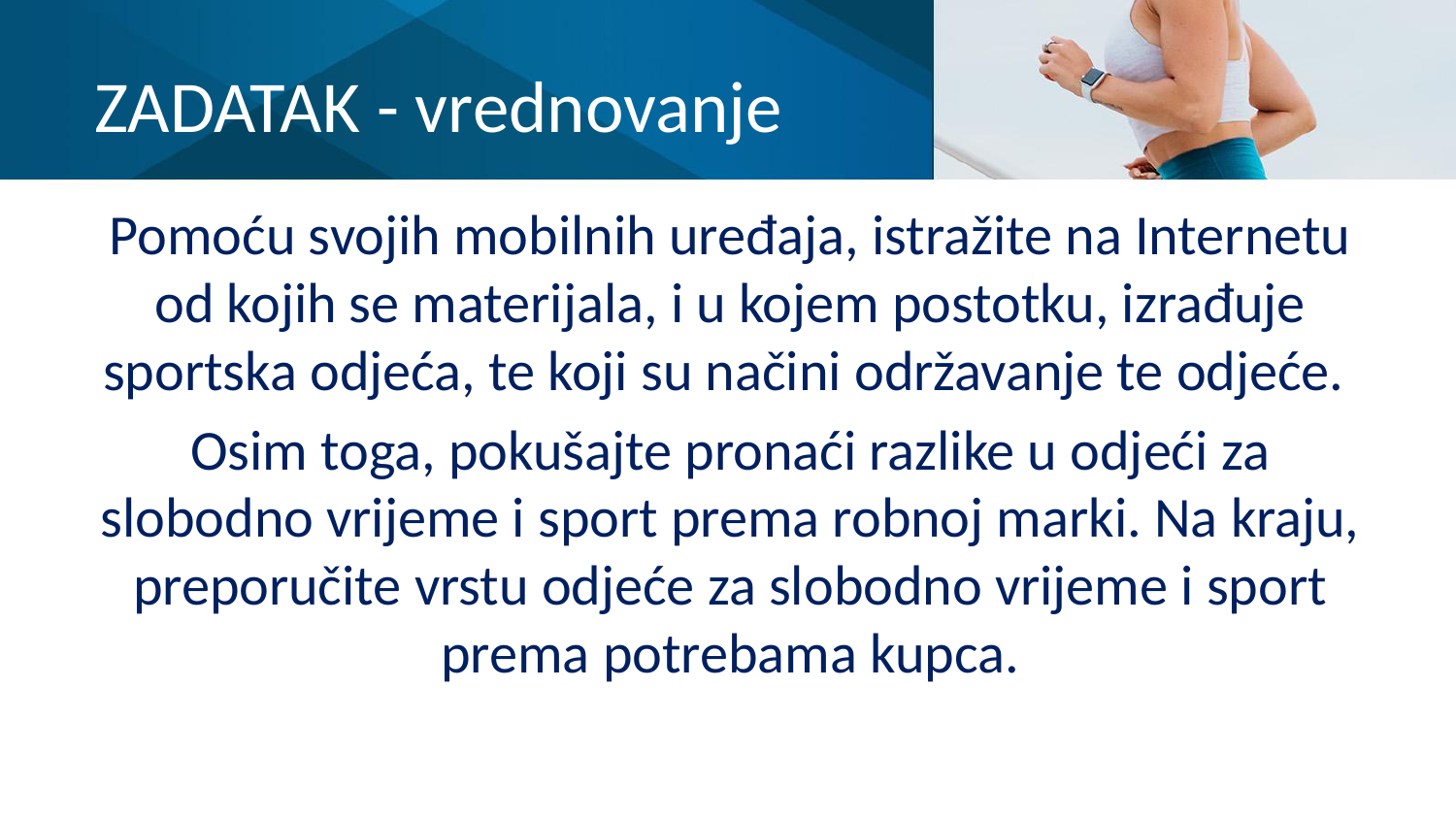

# ZADATAK - vrednovanje
Pomoću svojih mobilnih uređaja, istražite na Internetu od kojih se materijala, i u kojem postotku, izrađuje sportska odjeća, te koji su načini održavanje te odjeće.
Osim toga, pokušajte pronaći razlike u odjeći za slobodno vrijeme i sport prema robnoj marki. Na kraju, preporučite vrstu odjeće za slobodno vrijeme i sport prema potrebama kupca.